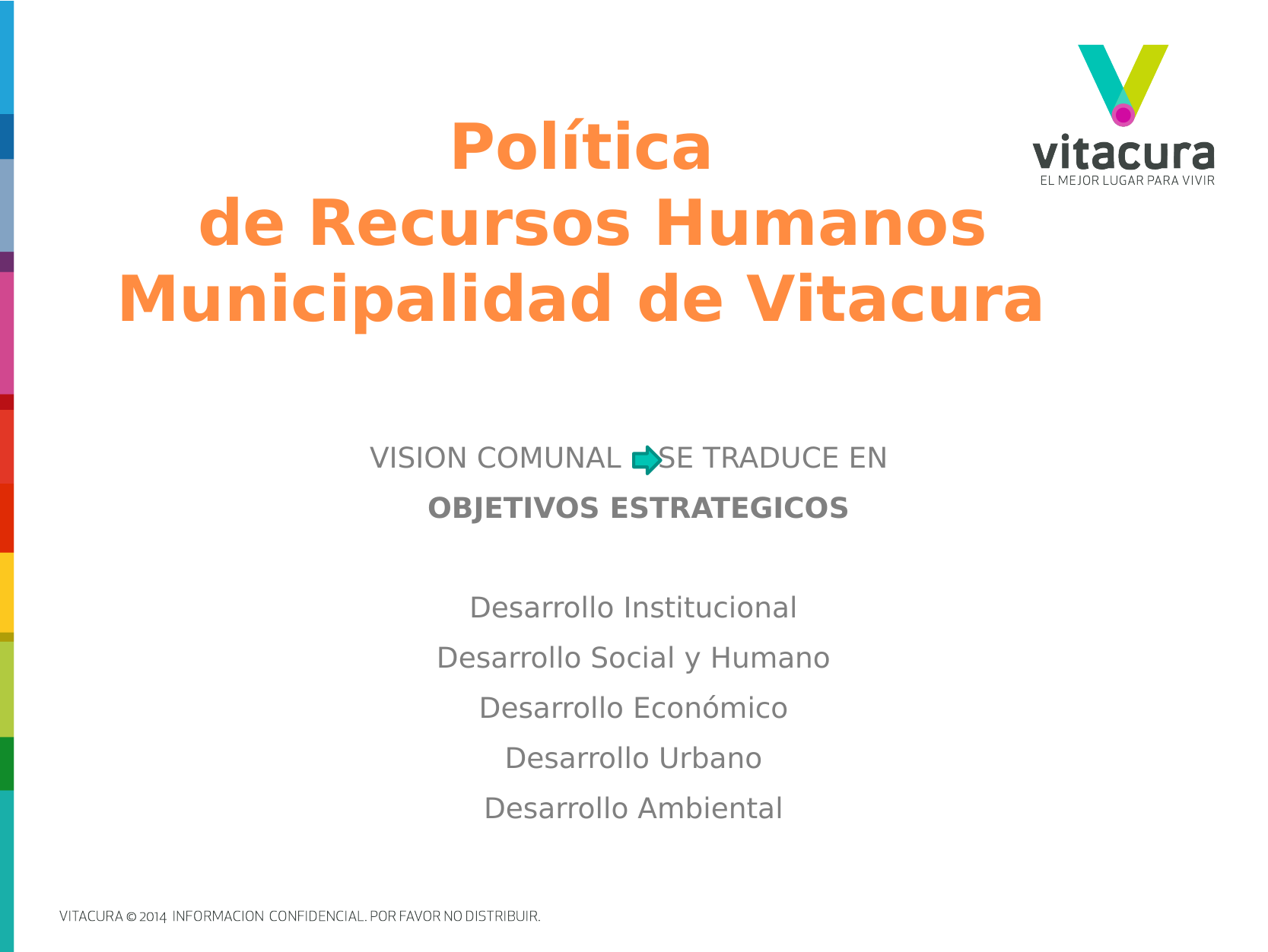

Política
 de Recursos Humanos
Municipalidad de Vitacura

VISION COMUNAL    SE TRADUCE EN
 OBJETIVOS ESTRATEGICOS

Desarrollo Institucional
Desarrollo Social y Humano
Desarrollo Económico
Desarrollo Urbano
Desarrollo Ambiental